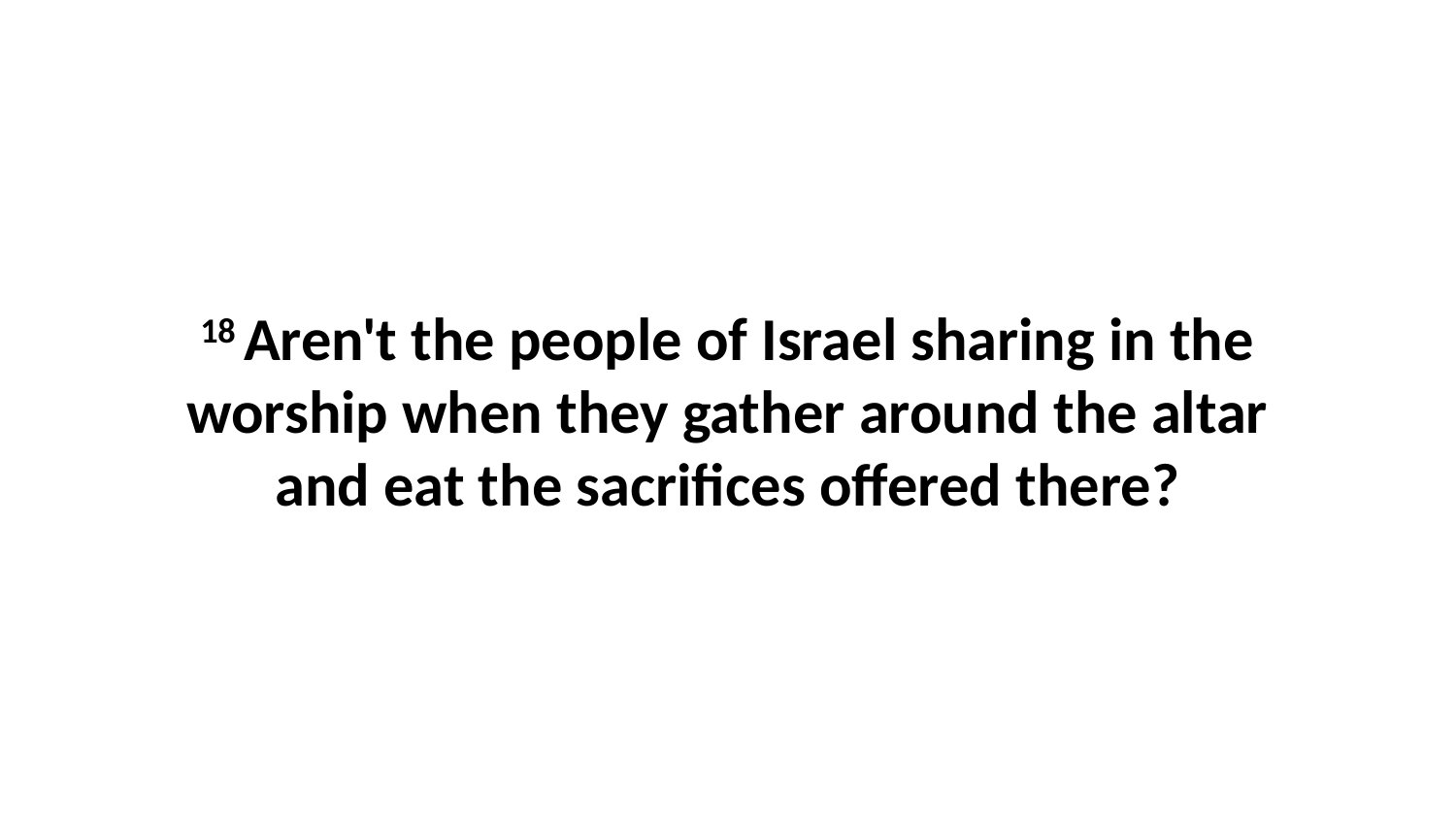

18 Aren't the people of Israel sharing in the worship when they gather around the altar and eat the sacrifices offered there?